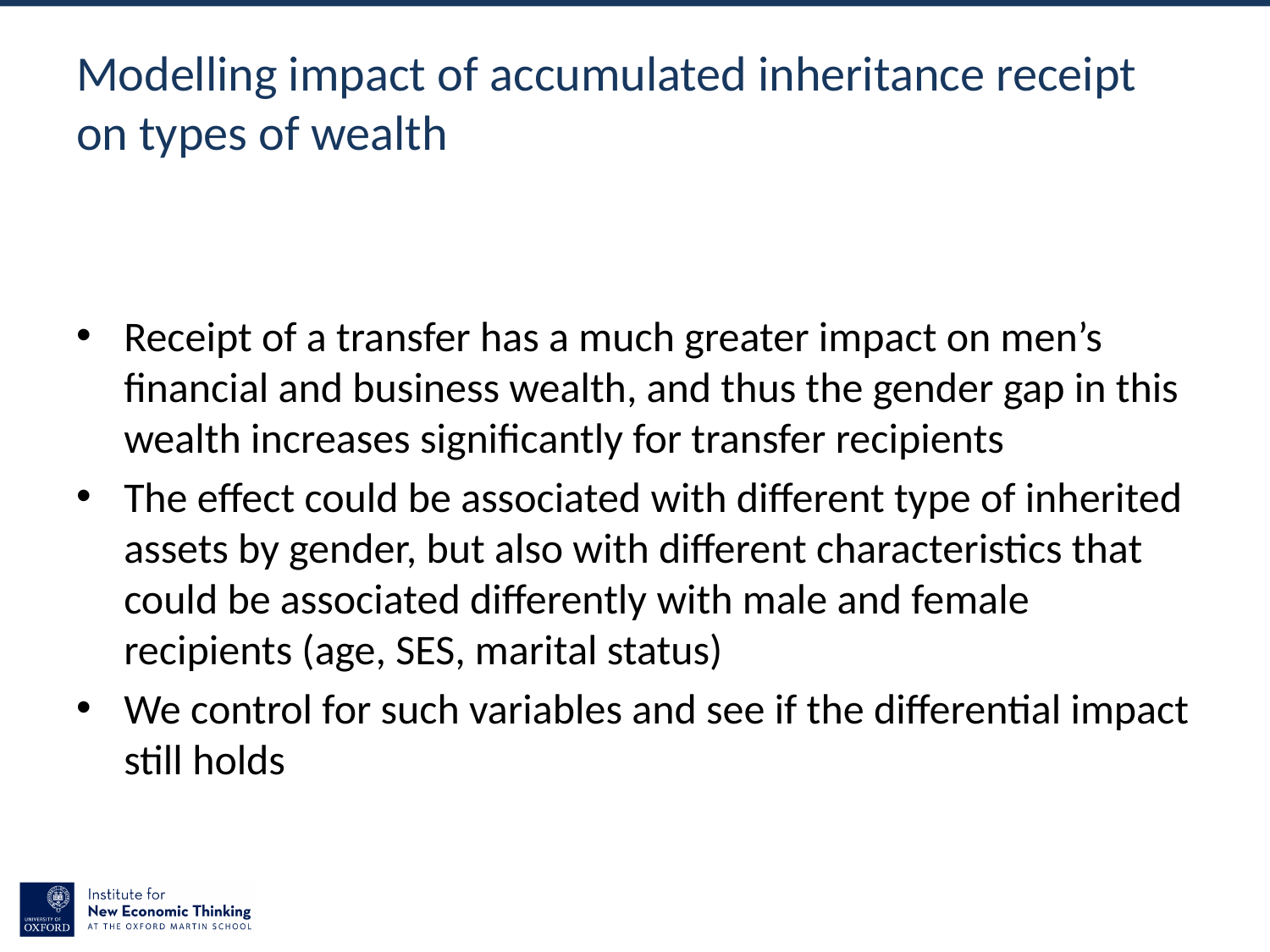

# Modelling impact of accumulated inheritance receipt on types of wealth

Receipt of a transfer has a much greater impact on men’s financial and business wealth, and thus the gender gap in this wealth increases significantly for transfer recipients
The effect could be associated with different type of inherited assets by gender, but also with different characteristics that could be associated differently with male and female recipients (age, SES, marital status)
We control for such variables and see if the differential impact still holds